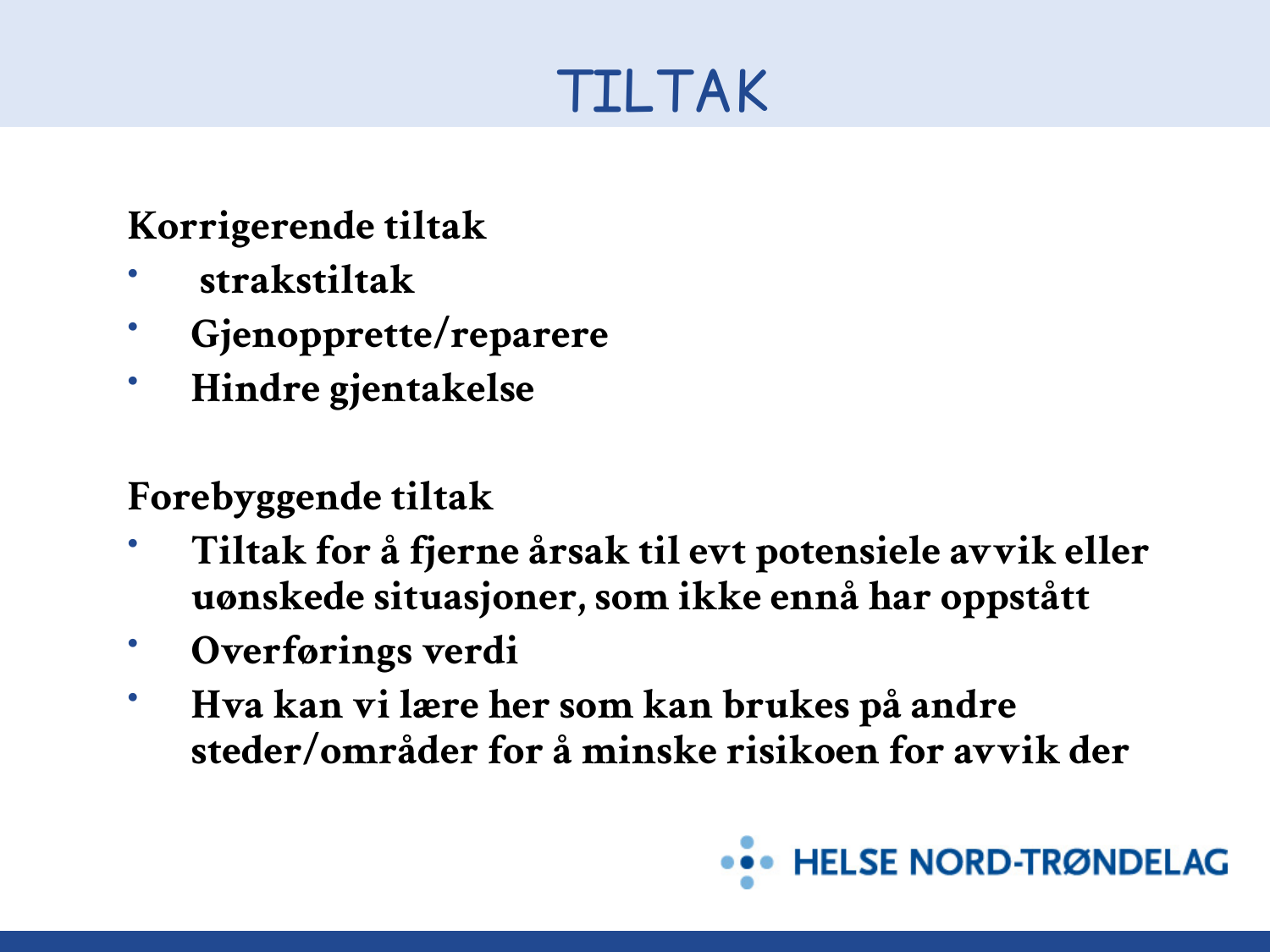

# TILTAK
Korrigerende tiltak
 strakstiltak
Gjenopprette/reparere
Hindre gjentakelse

Forebyggende tiltak
Tiltak for å fjerne årsak til evt potensiele avvik eller uønskede situasjoner, som ikke ennå har oppstått
Overførings verdi
Hva kan vi lære her som kan brukes på andre steder/områder for å minske risikoen for avvik der